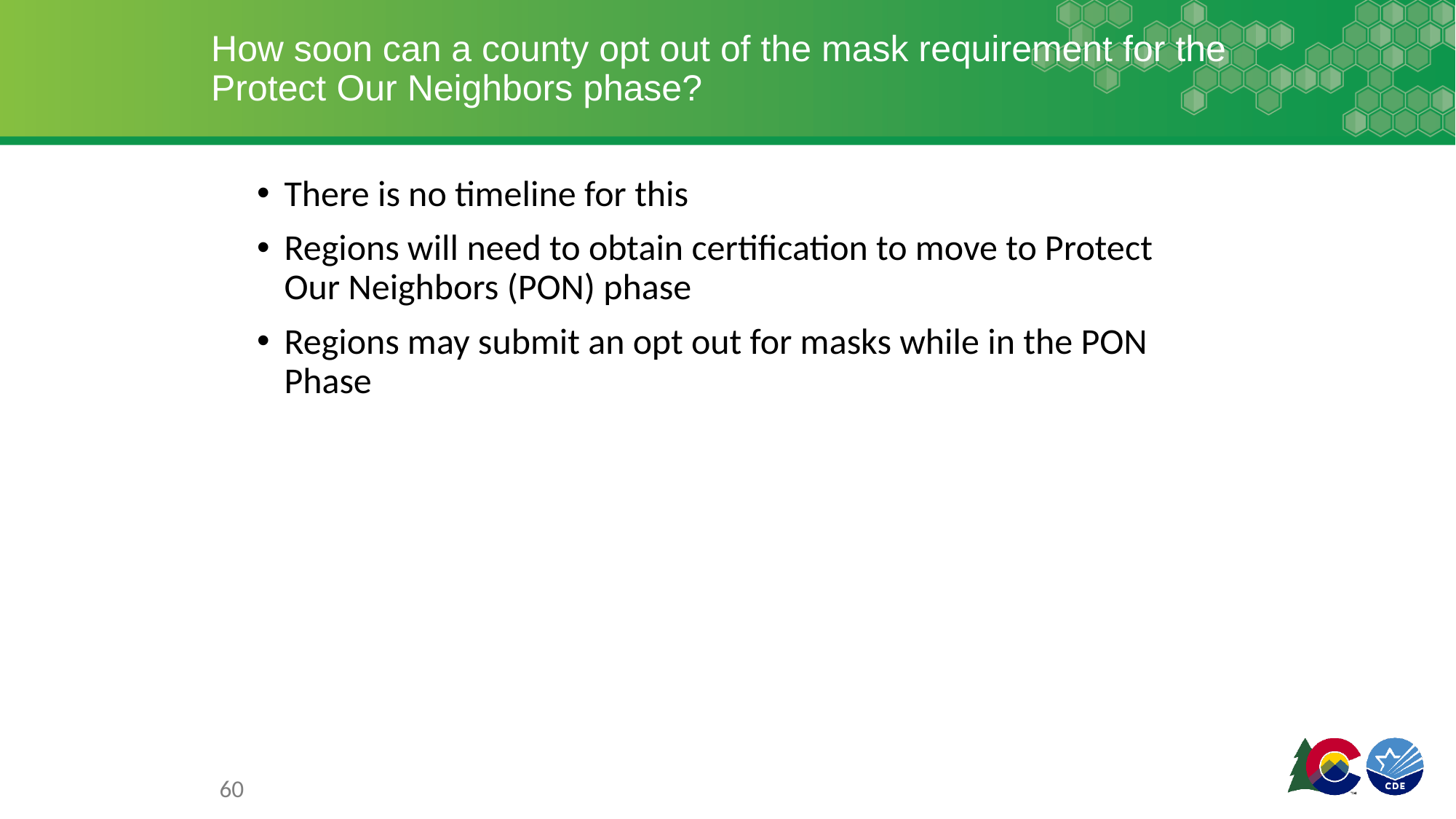

# How soon can a county opt out of the mask requirement for the Protect Our Neighbors phase?
There is no timeline for this
Regions will need to obtain certification to move to Protect Our Neighbors (PON) phase
Regions may submit an opt out for masks while in the PON Phase
60